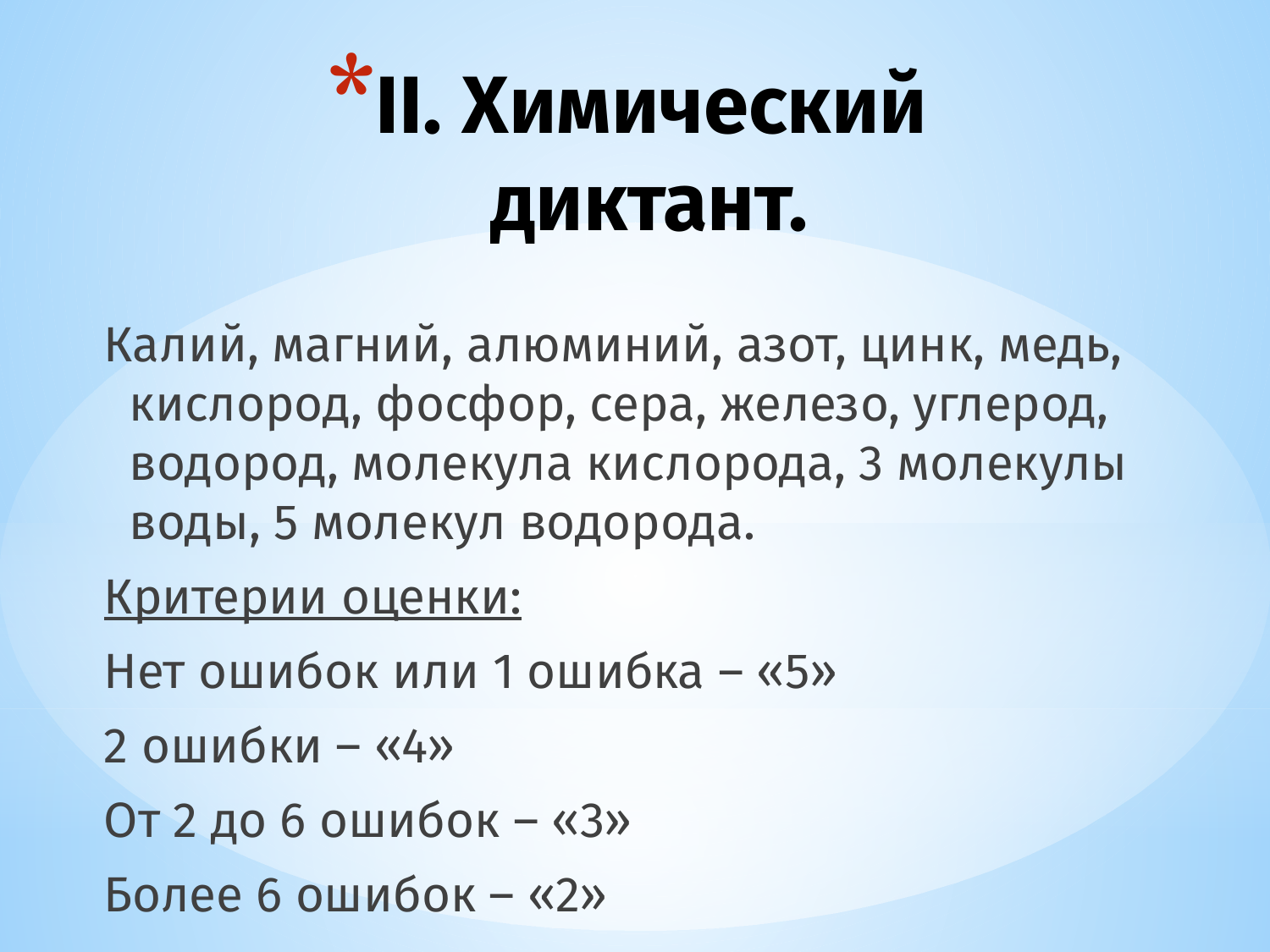

# II. Химический диктант.
Калий, магний, алюминий, азот, цинк, медь, кислород, фосфор, сера, железо, углерод, водород, молекула кислорода, 3 молекулы воды, 5 молекул водорода.
Критерии оценки:
Нет ошибок или 1 ошибка – «5»
2 ошибки – «4»
От 2 до 6 ошибок – «3»
Более 6 ошибок – «2»